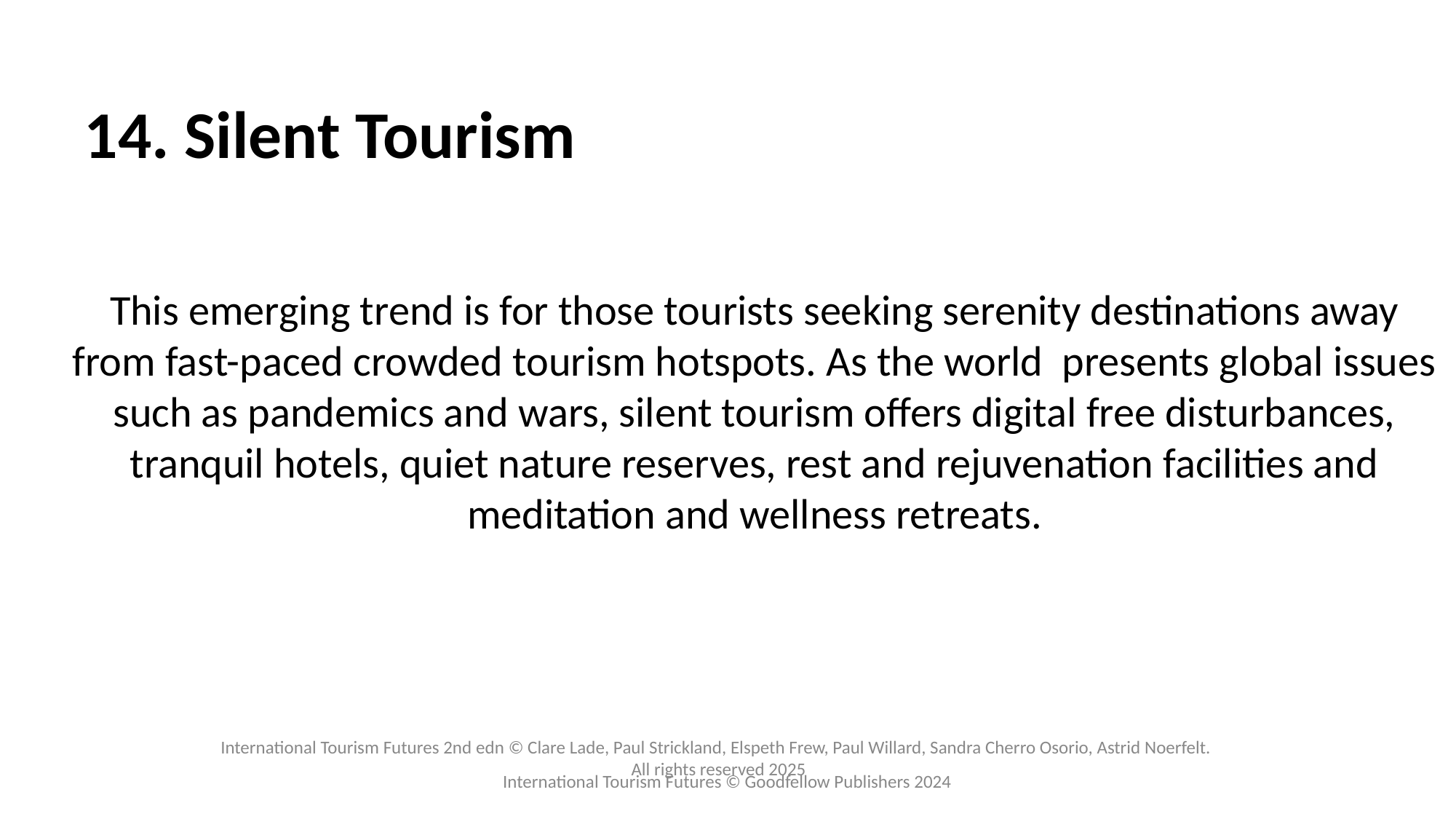

# 14. Silent Tourism
This emerging trend is for those tourists seeking serenity destinations away from fast-paced crowded tourism hotspots. As the world  presents global issues such as pandemics and wars, silent tourism offers digital free disturbances, tranquil hotels, quiet nature reserves, rest and rejuvenation facilities and meditation and wellness retreats.
International Tourism Futures © Goodfellow Publishers 2024